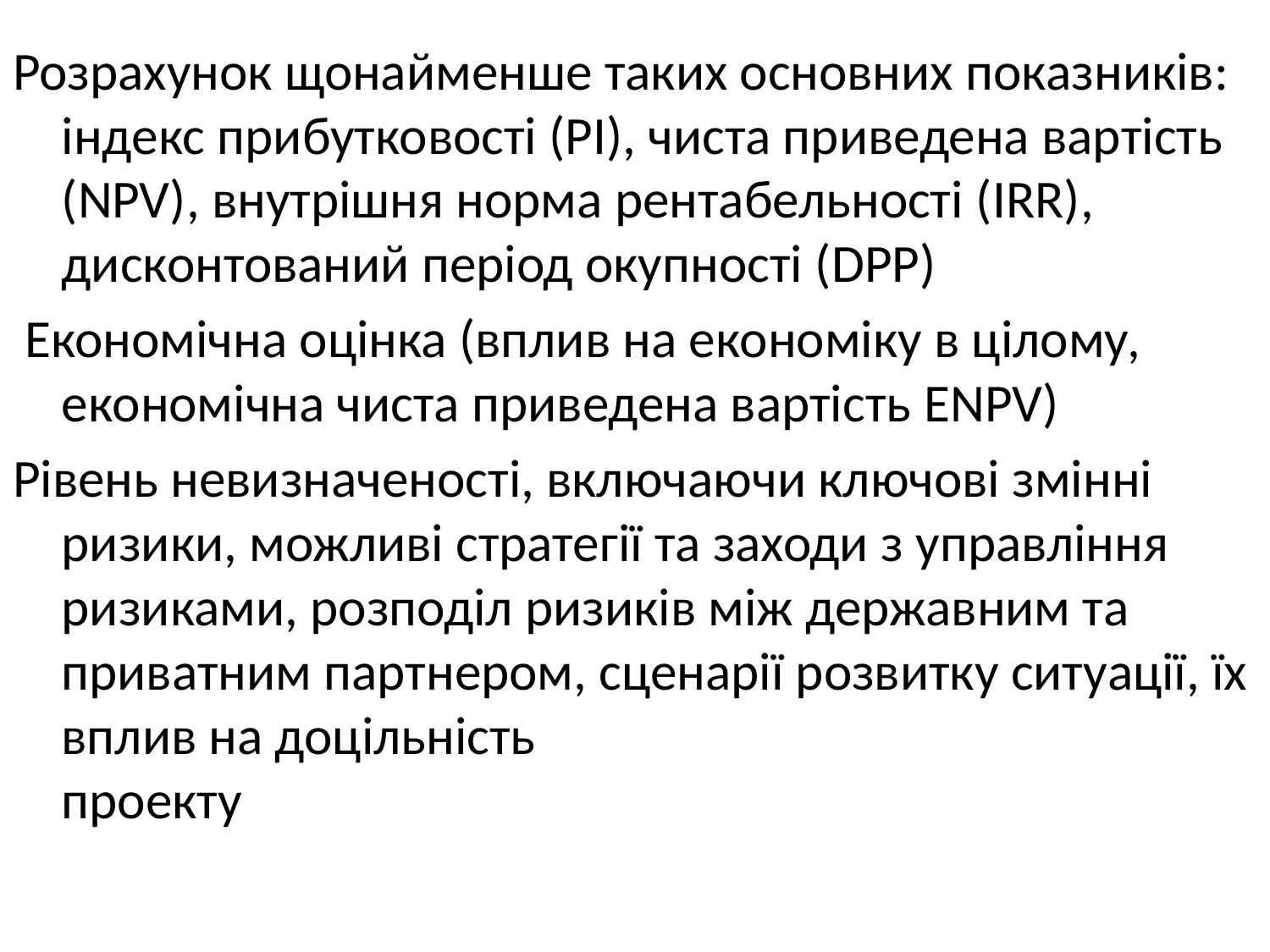

Розрахунок щонайменше таких основних показників: індекс прибутковості (РІ), чиста приведена вартість (NPV), внутрішня норма рентабельності (IRR),
дисконтований період окупності (DPP)
 Економічна оцінка (вплив на економіку в цілому, економічна чиста приведена вартість ENPV)
Рівень невизначеності, включаючи ключові змінні ризики, можливі стратегії та заходи з управління ризиками, розподіл ризиків між державним та
приватним партнером, сценарії розвитку ситуації, їх вплив на доцільність
проекту